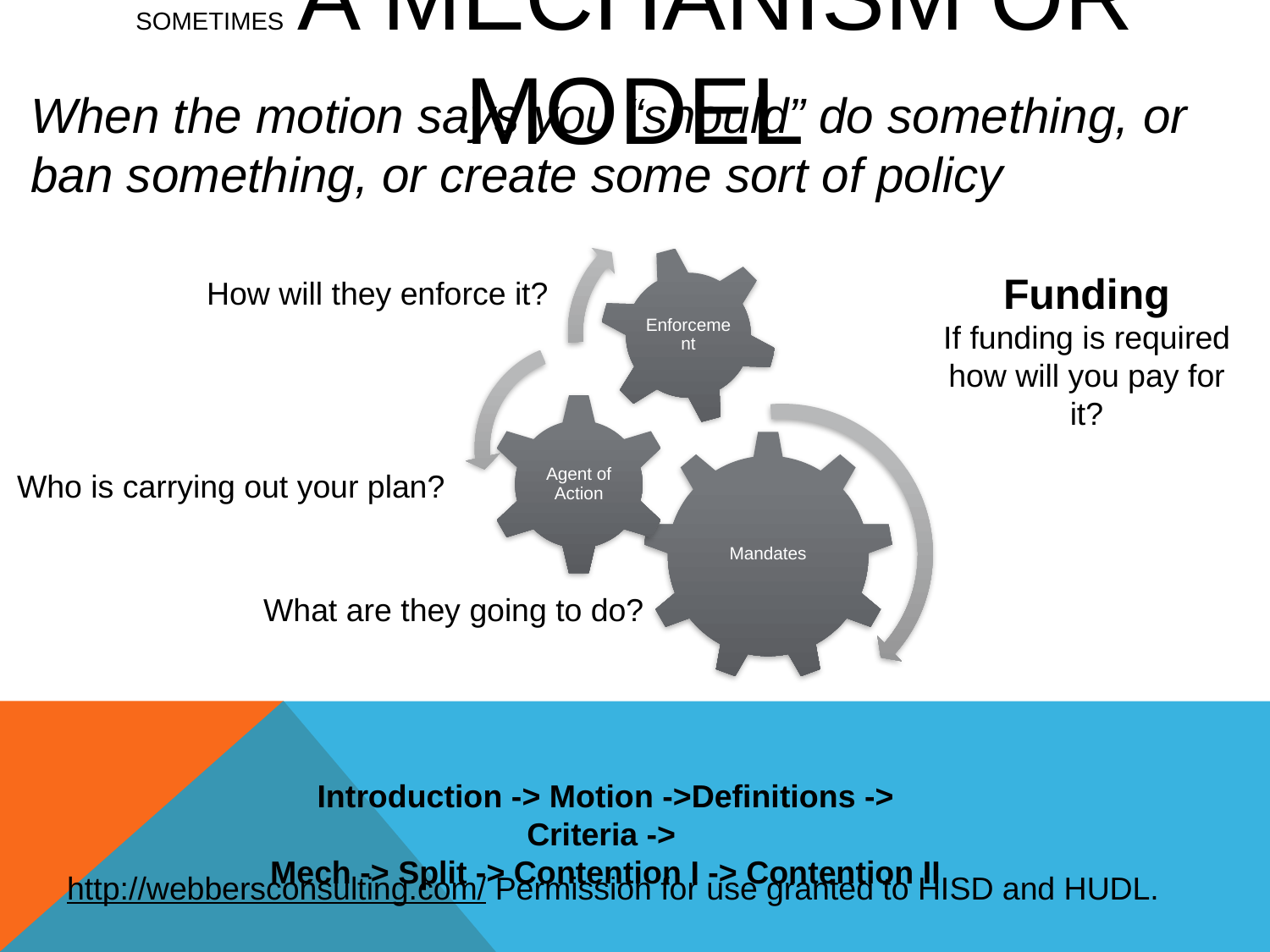

# Sometimes a Mechanism or Model
When the motion says you “should” do something, or ban something, or create some sort of policy

Mandates
Agent of Action
Enforcement
Funding
How will they enforce it?
If funding is required how will you pay for it?
Who is carrying out your plan?
What are they going to do?
Introduction -> Motion ->Definitions -> Criteria ->
Mech -> Split -> Contention I -> Contention II
http://webbersconsulting.com/ Permission for use granted to HISD and HUDL.